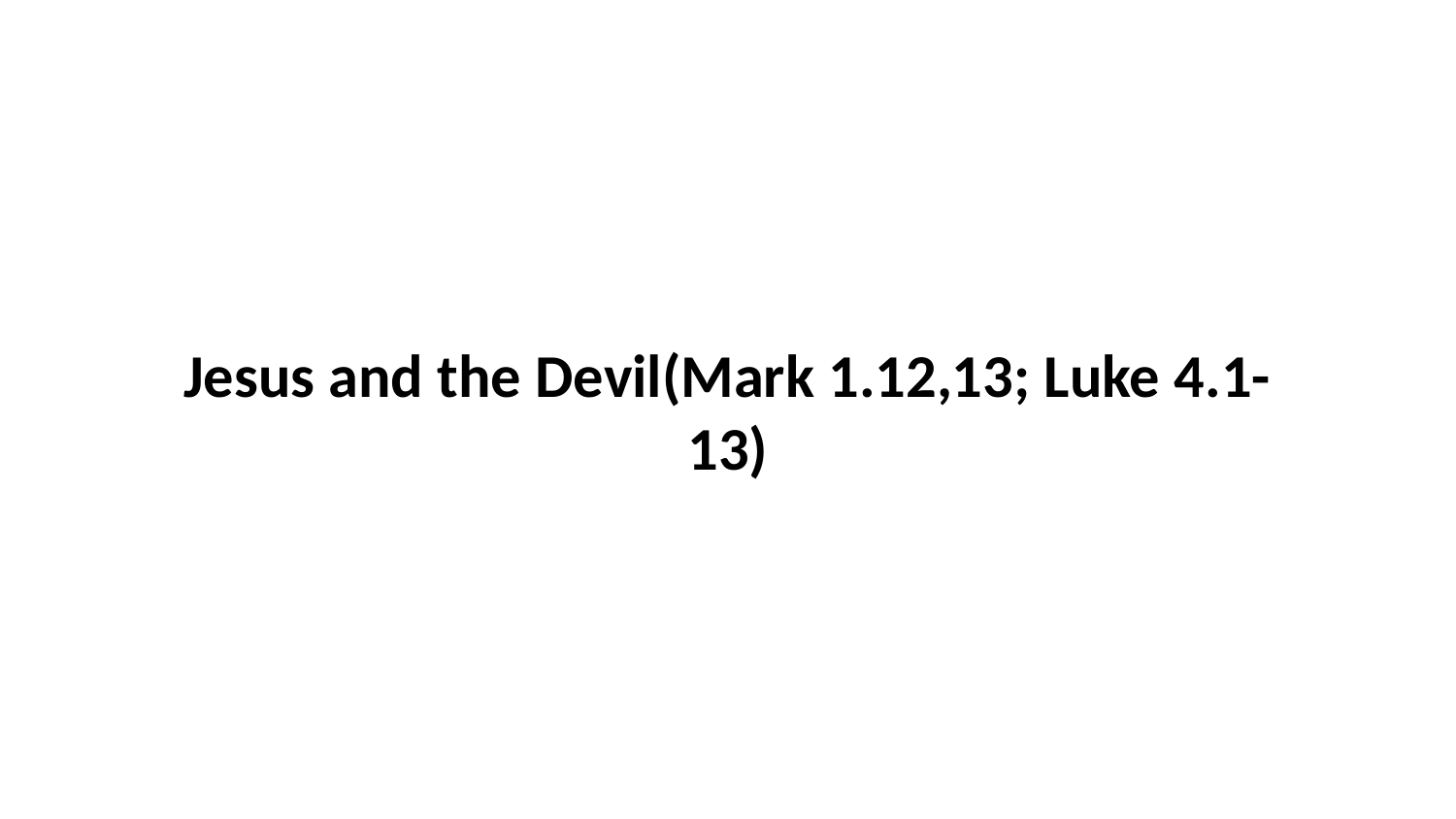

Jesus and the Devil(Mark 1.12,13; Luke 4.1-13)